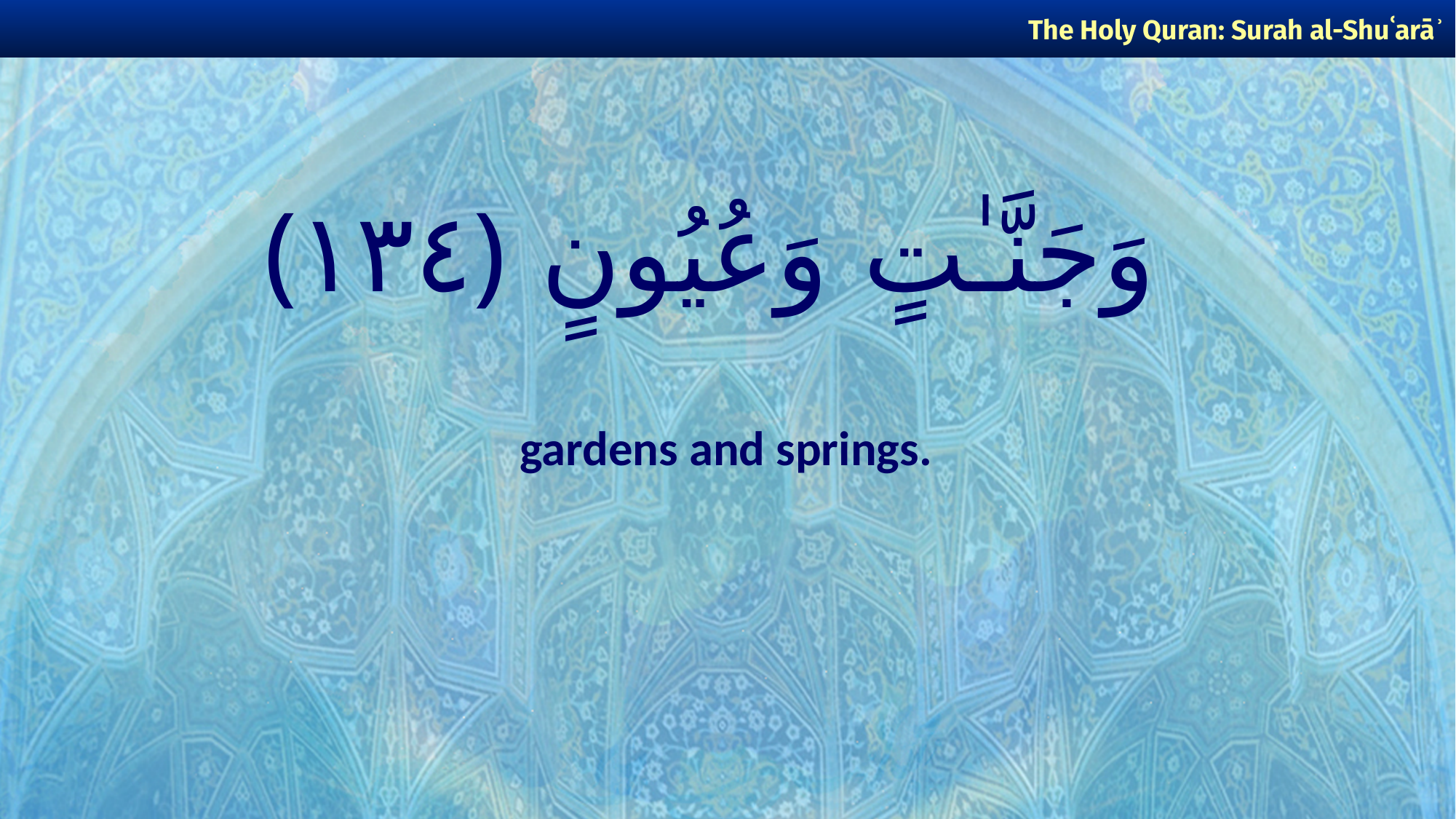

The Holy Quran: Surah al-Shuʿarāʾ
# وَجَنَّـٰتٍ وَعُيُونٍ ﴿١٣٤﴾
gardens and springs.